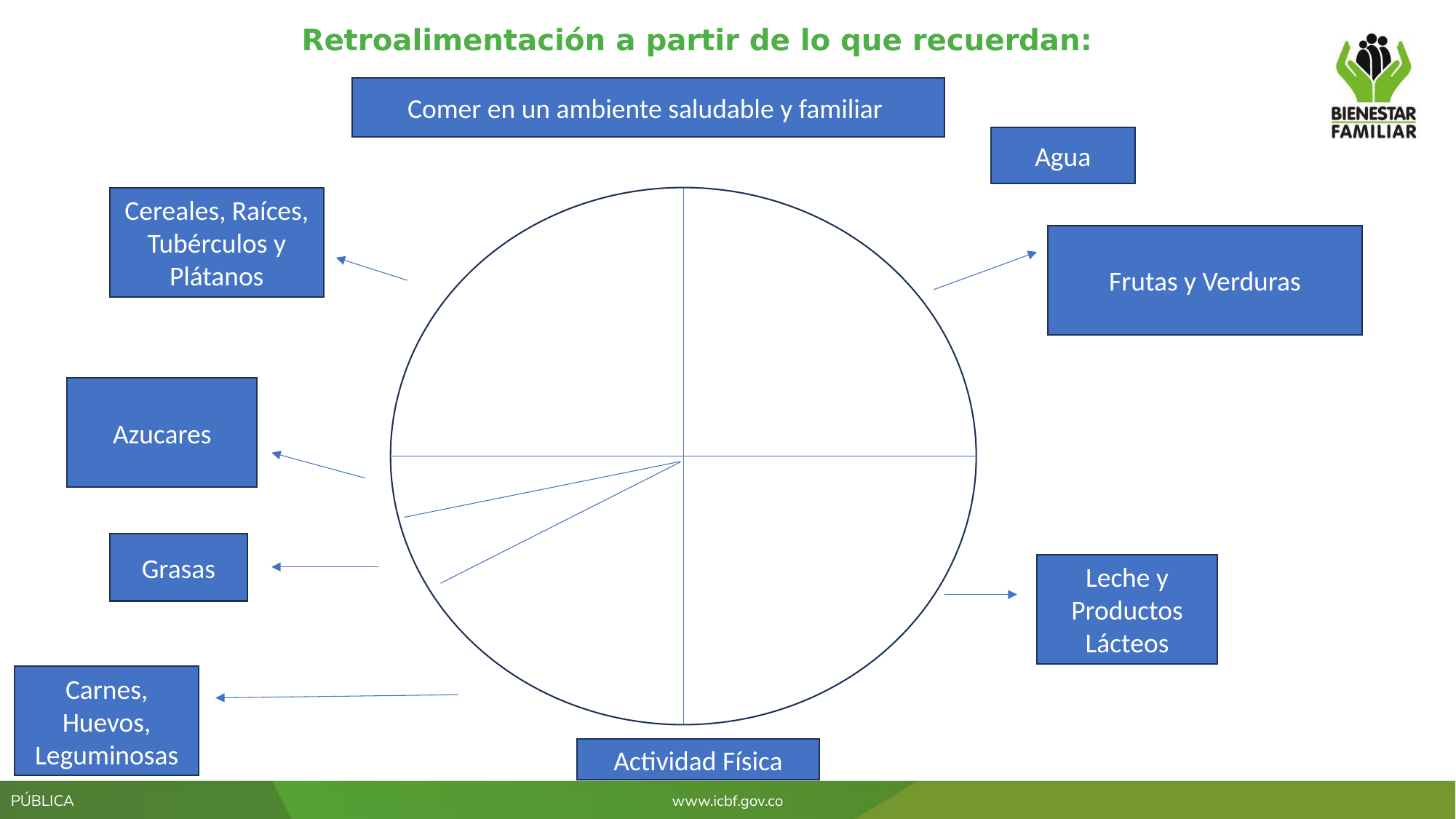

Retroalimentación a partir de lo que recuerdan:

Comer en un ambiente saludable y familiar
Agua
Cereales, Raíces, Tubérculos y Plátanos

#
Frutas y Verduras
Azucares

Grasas
Leche y Productos Lácteos
Carnes, Huevos, Leguminosas
Actividad Física
PÚBLICA
www.icbf.gov.co